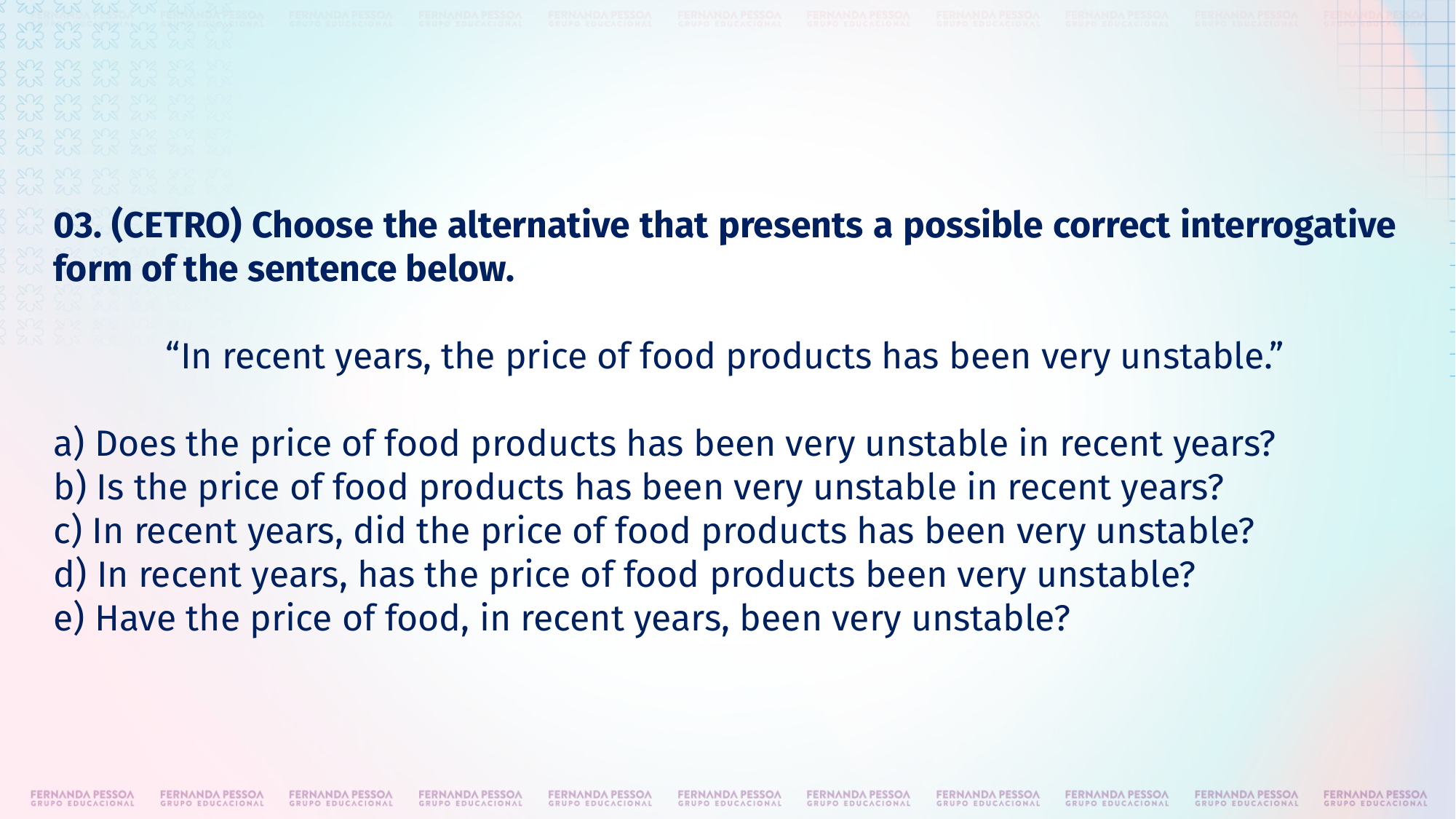

03. (CETRO) Choose the alternative that presents a possible correct interrogative form of the sentence below.

“In recent years, the price of food products has been very unstable.”

a) Does the price of food products has been very unstable in recent years?
b) Is the price of food products has been very unstable in recent years?
c) In recent years, did the price of food products has been very unstable?
d) In recent years, has the price of food products been very unstable?
e) Have the price of food, in recent years, been very unstable?